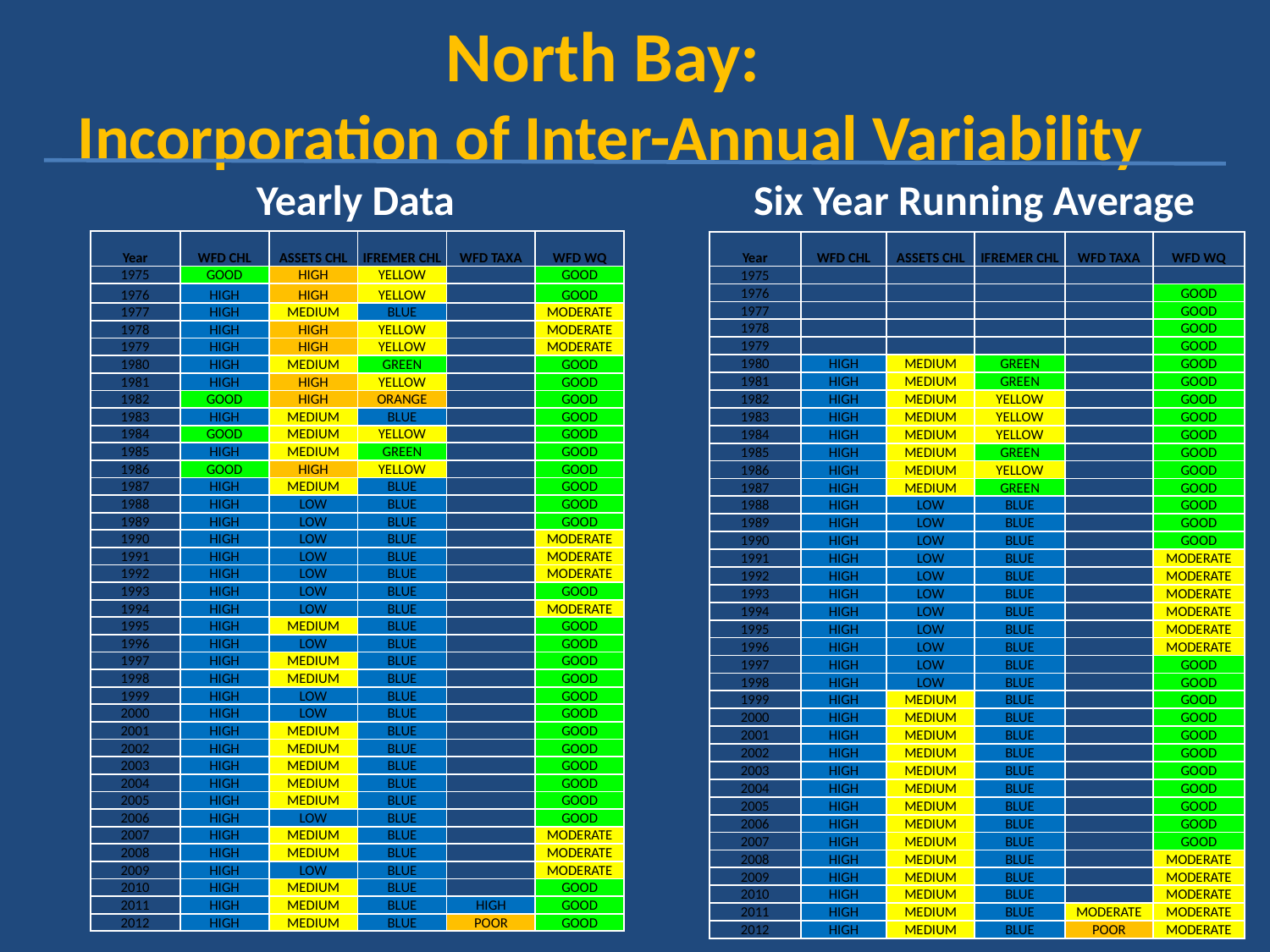

# North Bay: Incorporation of Inter-Annual Variability
Yearly Data
Six Year Running Average
| Year | WFD CHL | ASSETS CHL | IFREMER CHL | WFD TAXA | WFD WQ |
| --- | --- | --- | --- | --- | --- |
| 1975 | GOOD | HIGH | YELLOW |  | GOOD |
| 1976 | HIGH | HIGH | YELLOW |  | GOOD |
| 1977 | HIGH | MEDIUM | BLUE |  | MODERATE |
| 1978 | HIGH | HIGH | YELLOW |  | MODERATE |
| 1979 | HIGH | HIGH | YELLOW |  | MODERATE |
| 1980 | HIGH | MEDIUM | GREEN |  | GOOD |
| 1981 | HIGH | HIGH | YELLOW |  | GOOD |
| 1982 | GOOD | HIGH | ORANGE |  | GOOD |
| 1983 | HIGH | MEDIUM | BLUE |  | GOOD |
| 1984 | GOOD | MEDIUM | YELLOW |  | GOOD |
| 1985 | HIGH | MEDIUM | GREEN |  | GOOD |
| 1986 | GOOD | HIGH | YELLOW |  | GOOD |
| 1987 | HIGH | MEDIUM | BLUE |  | GOOD |
| 1988 | HIGH | LOW | BLUE |  | GOOD |
| 1989 | HIGH | LOW | BLUE |  | GOOD |
| 1990 | HIGH | LOW | BLUE |  | MODERATE |
| 1991 | HIGH | LOW | BLUE |  | MODERATE |
| 1992 | HIGH | LOW | BLUE |  | MODERATE |
| 1993 | HIGH | LOW | BLUE |  | GOOD |
| 1994 | HIGH | LOW | BLUE |  | MODERATE |
| 1995 | HIGH | MEDIUM | BLUE |  | GOOD |
| 1996 | HIGH | LOW | BLUE |  | GOOD |
| 1997 | HIGH | MEDIUM | BLUE |  | GOOD |
| 1998 | HIGH | MEDIUM | BLUE |  | GOOD |
| 1999 | HIGH | LOW | BLUE |  | GOOD |
| 2000 | HIGH | LOW | BLUE |  | GOOD |
| 2001 | HIGH | MEDIUM | BLUE |  | GOOD |
| 2002 | HIGH | MEDIUM | BLUE |  | GOOD |
| 2003 | HIGH | MEDIUM | BLUE |  | GOOD |
| 2004 | HIGH | MEDIUM | BLUE |  | GOOD |
| 2005 | HIGH | MEDIUM | BLUE |  | GOOD |
| 2006 | HIGH | LOW | BLUE |  | GOOD |
| 2007 | HIGH | MEDIUM | BLUE |  | MODERATE |
| 2008 | HIGH | MEDIUM | BLUE |  | MODERATE |
| 2009 | HIGH | LOW | BLUE |  | MODERATE |
| 2010 | HIGH | MEDIUM | BLUE |  | GOOD |
| 2011 | HIGH | MEDIUM | BLUE | HIGH | GOOD |
| 2012 | HIGH | MEDIUM | BLUE | POOR | GOOD |
| Year | WFD CHL | ASSETS CHL | IFREMER CHL | WFD TAXA | WFD WQ |
| --- | --- | --- | --- | --- | --- |
| 1975 |  |  |  |  |  |
| 1976 |  |  |  |  | GOOD |
| 1977 |  |  |  |  | GOOD |
| 1978 |  |  |  |  | GOOD |
| 1979 |  |  |  |  | GOOD |
| 1980 | HIGH | MEDIUM | GREEN |  | GOOD |
| 1981 | HIGH | MEDIUM | GREEN |  | GOOD |
| 1982 | HIGH | MEDIUM | YELLOW |  | GOOD |
| 1983 | HIGH | MEDIUM | YELLOW |  | GOOD |
| 1984 | HIGH | MEDIUM | YELLOW |  | GOOD |
| 1985 | HIGH | MEDIUM | GREEN |  | GOOD |
| 1986 | HIGH | MEDIUM | YELLOW |  | GOOD |
| 1987 | HIGH | MEDIUM | GREEN |  | GOOD |
| 1988 | HIGH | LOW | BLUE |  | GOOD |
| 1989 | HIGH | LOW | BLUE |  | GOOD |
| 1990 | HIGH | LOW | BLUE |  | GOOD |
| 1991 | HIGH | LOW | BLUE |  | MODERATE |
| 1992 | HIGH | LOW | BLUE |  | MODERATE |
| 1993 | HIGH | LOW | BLUE |  | MODERATE |
| 1994 | HIGH | LOW | BLUE |  | MODERATE |
| 1995 | HIGH | LOW | BLUE |  | MODERATE |
| 1996 | HIGH | LOW | BLUE |  | MODERATE |
| 1997 | HIGH | LOW | BLUE |  | GOOD |
| 1998 | HIGH | LOW | BLUE |  | GOOD |
| 1999 | HIGH | MEDIUM | BLUE |  | GOOD |
| 2000 | HIGH | MEDIUM | BLUE |  | GOOD |
| 2001 | HIGH | MEDIUM | BLUE |  | GOOD |
| 2002 | HIGH | MEDIUM | BLUE |  | GOOD |
| 2003 | HIGH | MEDIUM | BLUE |  | GOOD |
| 2004 | HIGH | MEDIUM | BLUE |  | GOOD |
| 2005 | HIGH | MEDIUM | BLUE |  | GOOD |
| 2006 | HIGH | MEDIUM | BLUE |  | GOOD |
| 2007 | HIGH | MEDIUM | BLUE |  | GOOD |
| 2008 | HIGH | MEDIUM | BLUE |  | MODERATE |
| 2009 | HIGH | MEDIUM | BLUE |  | MODERATE |
| 2010 | HIGH | MEDIUM | BLUE |  | MODERATE |
| 2011 | HIGH | MEDIUM | BLUE | MODERATE | MODERATE |
| 2012 | HIGH | MEDIUM | BLUE | POOR | MODERATE |